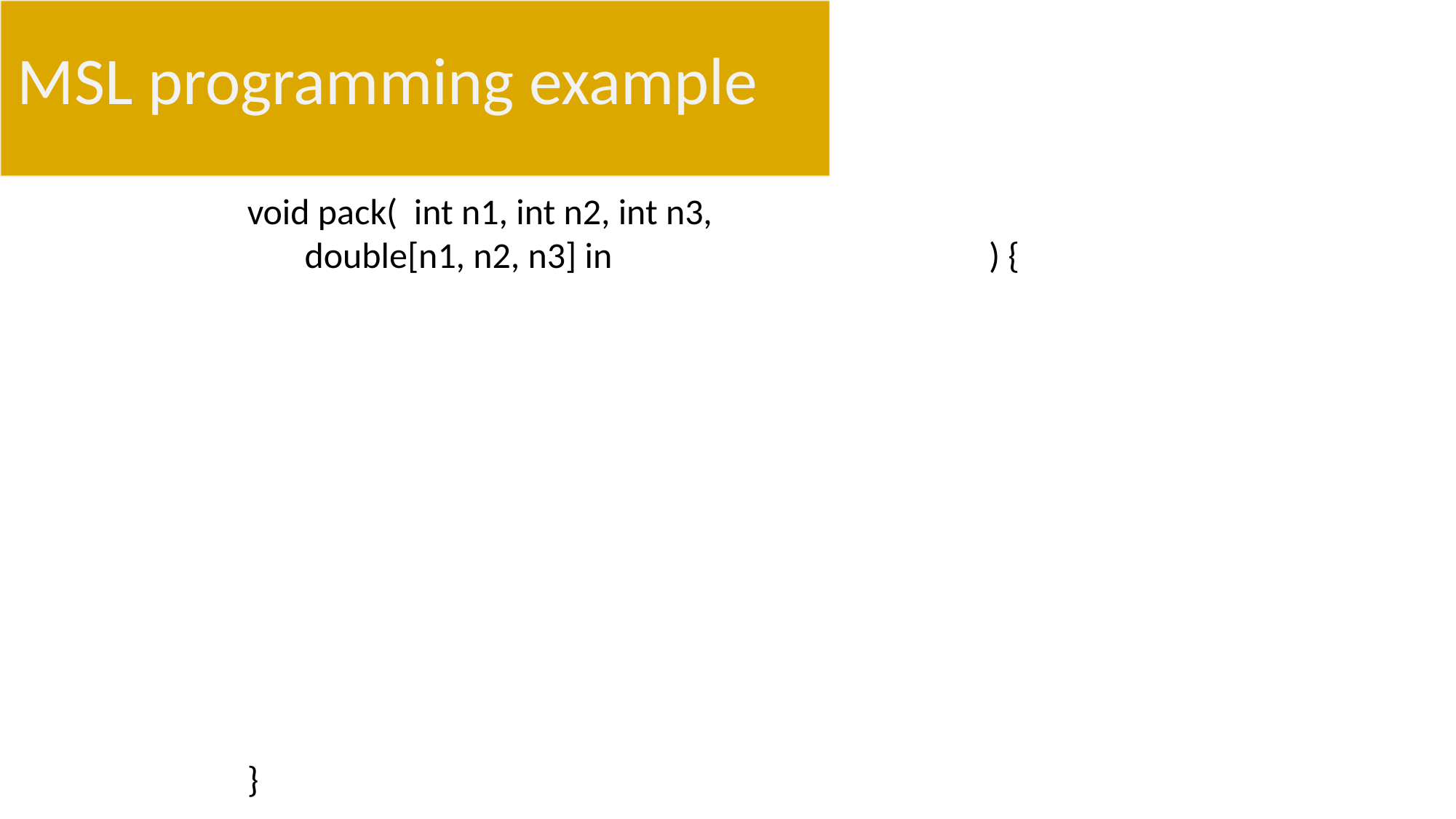

# MSL programming example
void pack(  int n1, int n2, int n3,
       double[n1, n2, n3] in                                              ) {

}